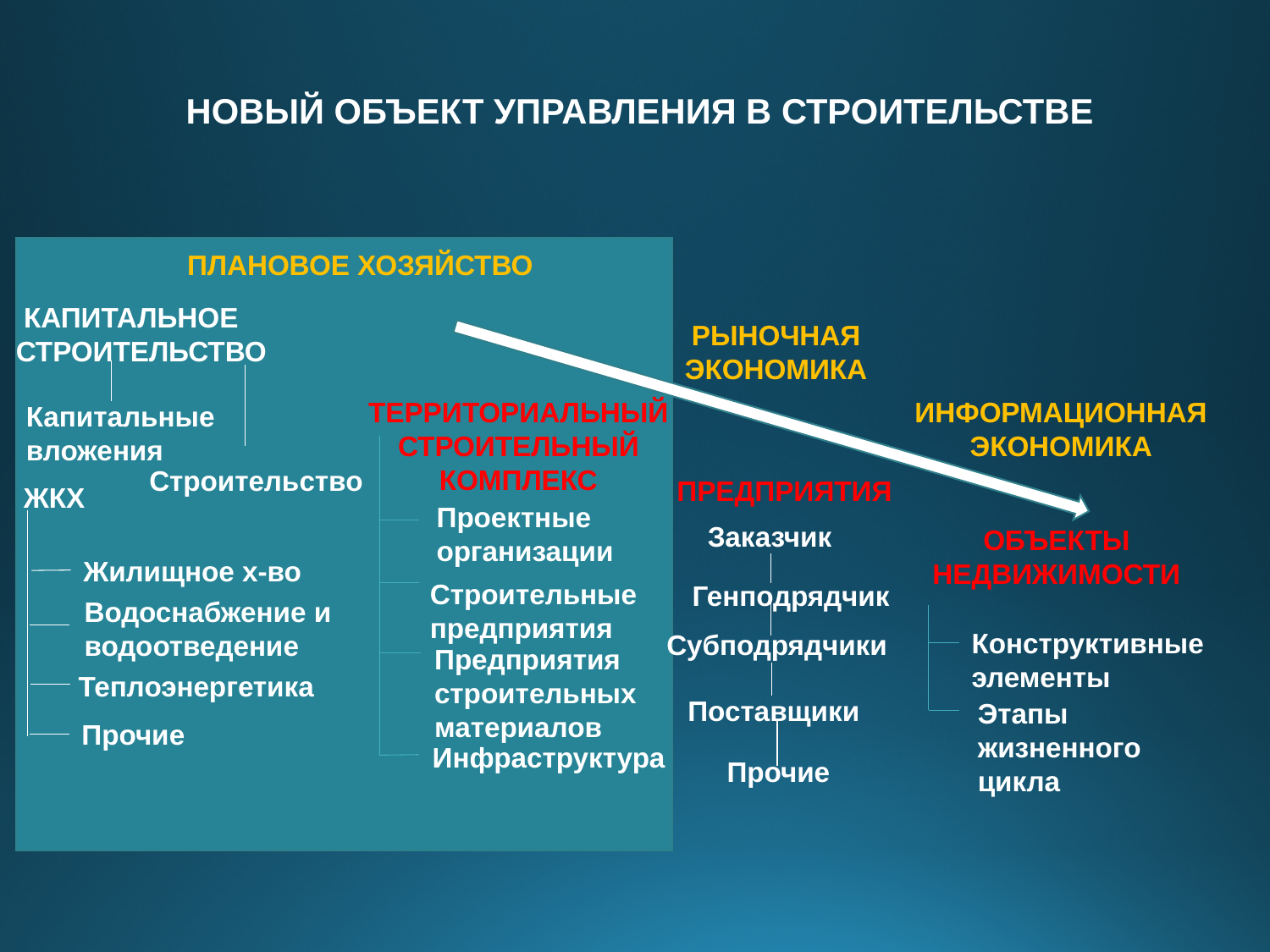

# НОВЫЙ ОБЪЕКТ УПРАВЛЕНИЯ В СТРОИТЕЛЬСТВЕ

ПЛАНОВОЕ ХОЗЯЙСТВО
 КАПИТАЛЬНОЕ СТРОИТЕЛЬСТВО
РЫНОЧНАЯ ЭКОНОМИКА
ИНФОРМАЦИОННАЯ ЭКОНОМИКА
ТЕРРИТОРИАЛЬНЫЙ СТРОИТЕЛЬНЫЙ КОМПЛЕКС
Капитальные вложения

Строительство
ПРЕДПРИЯТИЯ
 ЖКХ
Проектные организации
Заказчик
ОБЪЕКТЫ НЕДВИЖИМОСТИ
Жилищное х-во
Строительные предприятия
Генподрядчик
Водоснабжение и водоотведение
Конструктивные элементы
Субподрядчики
Предприятия строительных материалов
Теплоэнергетика
Поставщики
Этапы жизненного цикла
Прочие
Инфраструктура
Прочие